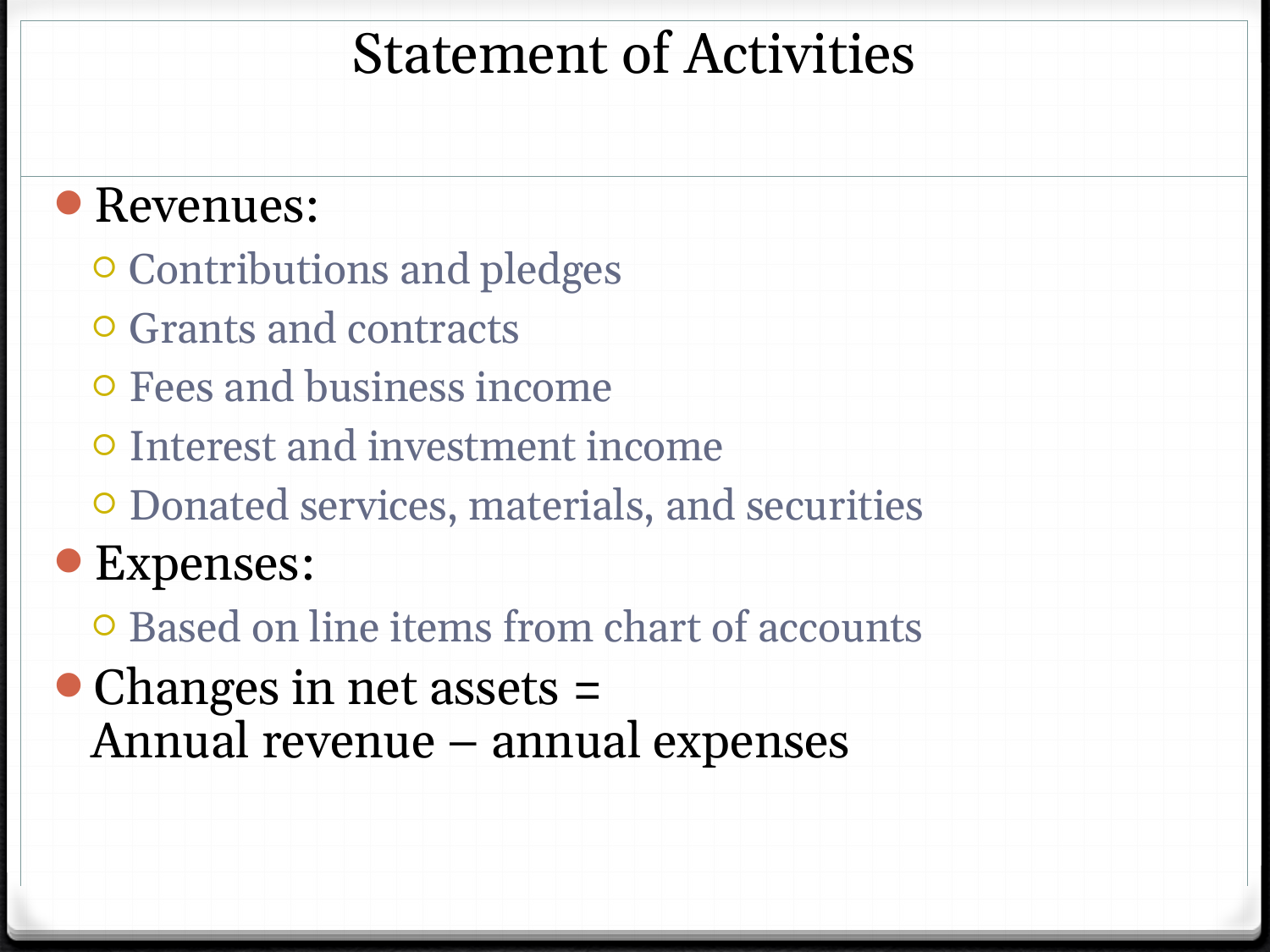

| Statement of Activities |
| --- |
| Revenues: Contributions and pledges Grants and contracts Fees and business income Interest and investment income Donated services, materials, and securities Expenses: Based on line items from chart of accounts Changes in net assets = Annual revenue – annual expenses |